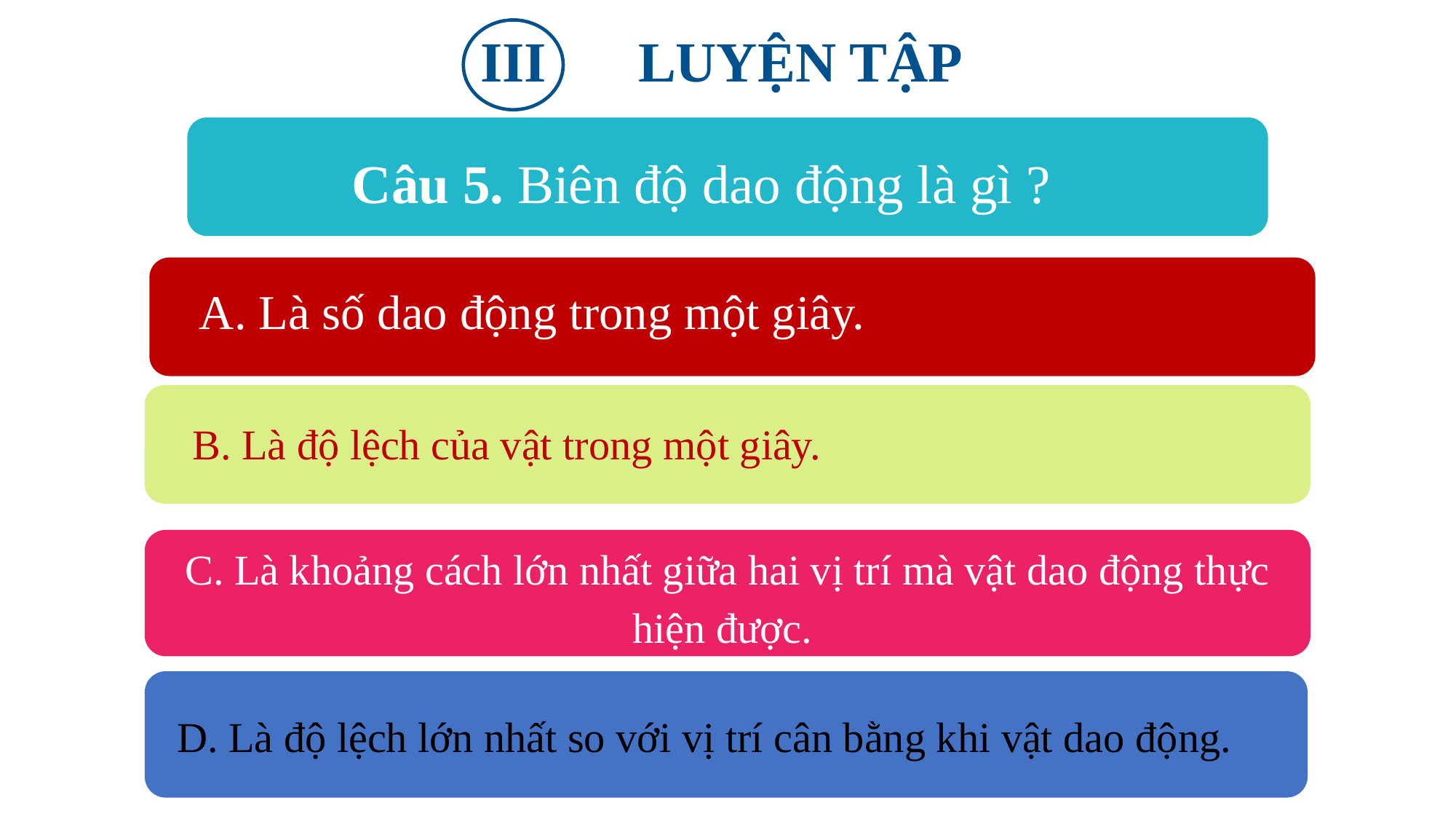

III

LUYỆN TẬP

Câu 5. Biên độ dao động là gì ?

A. Là số dao động trong một giây.

B. Là độ lệch của vật trong một giây.
C. Là khoảng cách lớn nhất giữa hai vị trí mà vật dao động thực hiện được.

 D. Là độ lệch lớn nhất so với vị trí cân bằng khi vật dao động.